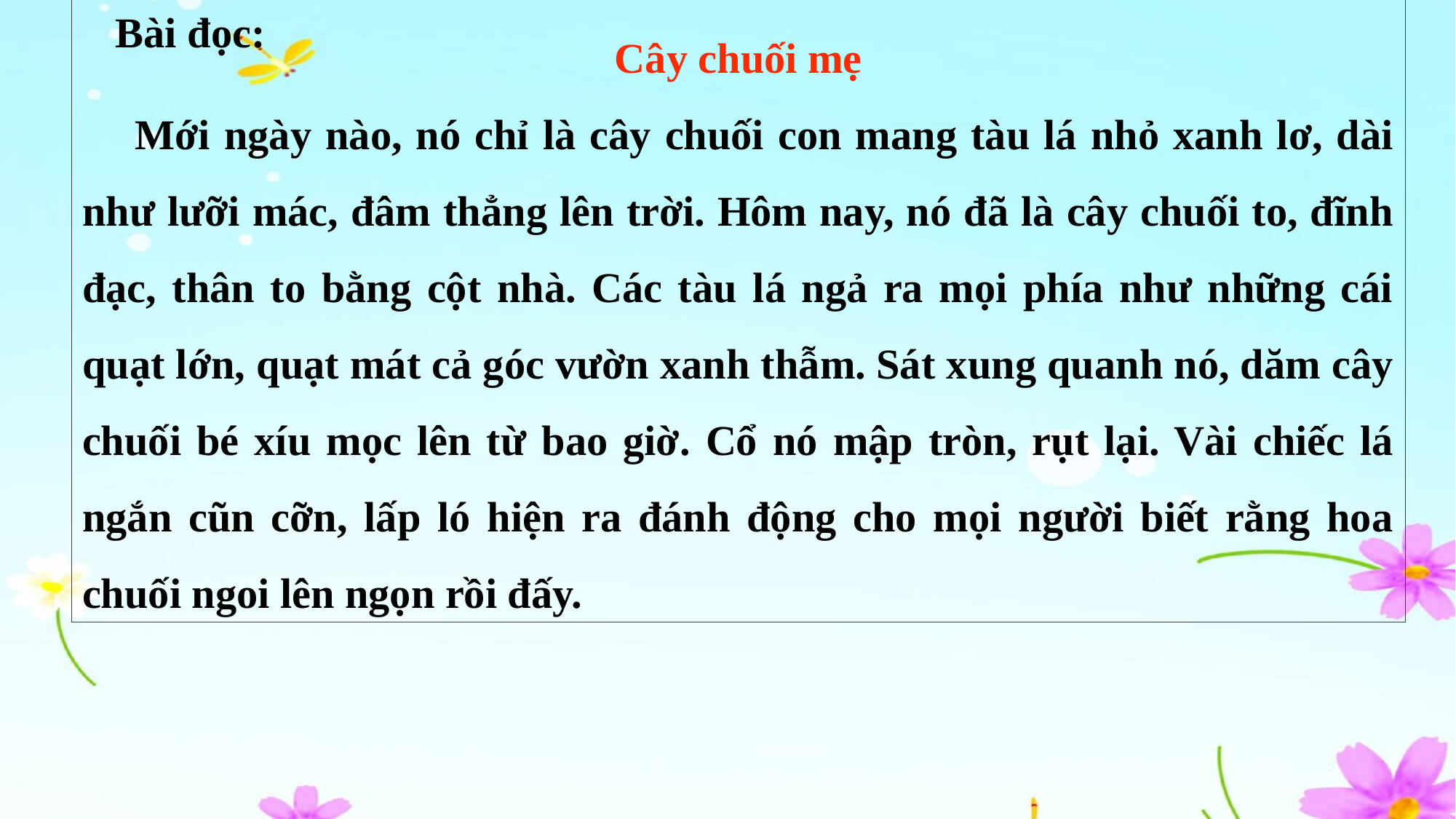

Cây chuối mẹ
     Mới ngày nào, nó chỉ là cây chuối con mang tàu lá nhỏ xanh lơ, dài như lưỡi mác, đâm thẳng lên trời. Hôm nay, nó đã là cây chuối to, đĩnh đạc, thân to bằng cột nhà. Các tàu lá ngả ra mọi phía như những cái quạt lớn, quạt mát cả góc vườn xanh thẫm. Sát xung quanh nó, dăm cây chuối bé xíu mọc lên từ bao giờ. Cổ nó mập tròn, rụt lại. Vài chiếc lá ngắn cũn cỡn, lấp ló hiện ra đánh động cho mọi người biết rằng hoa chuối ngoi lên ngọn rồi đấy.
Bài đọc: